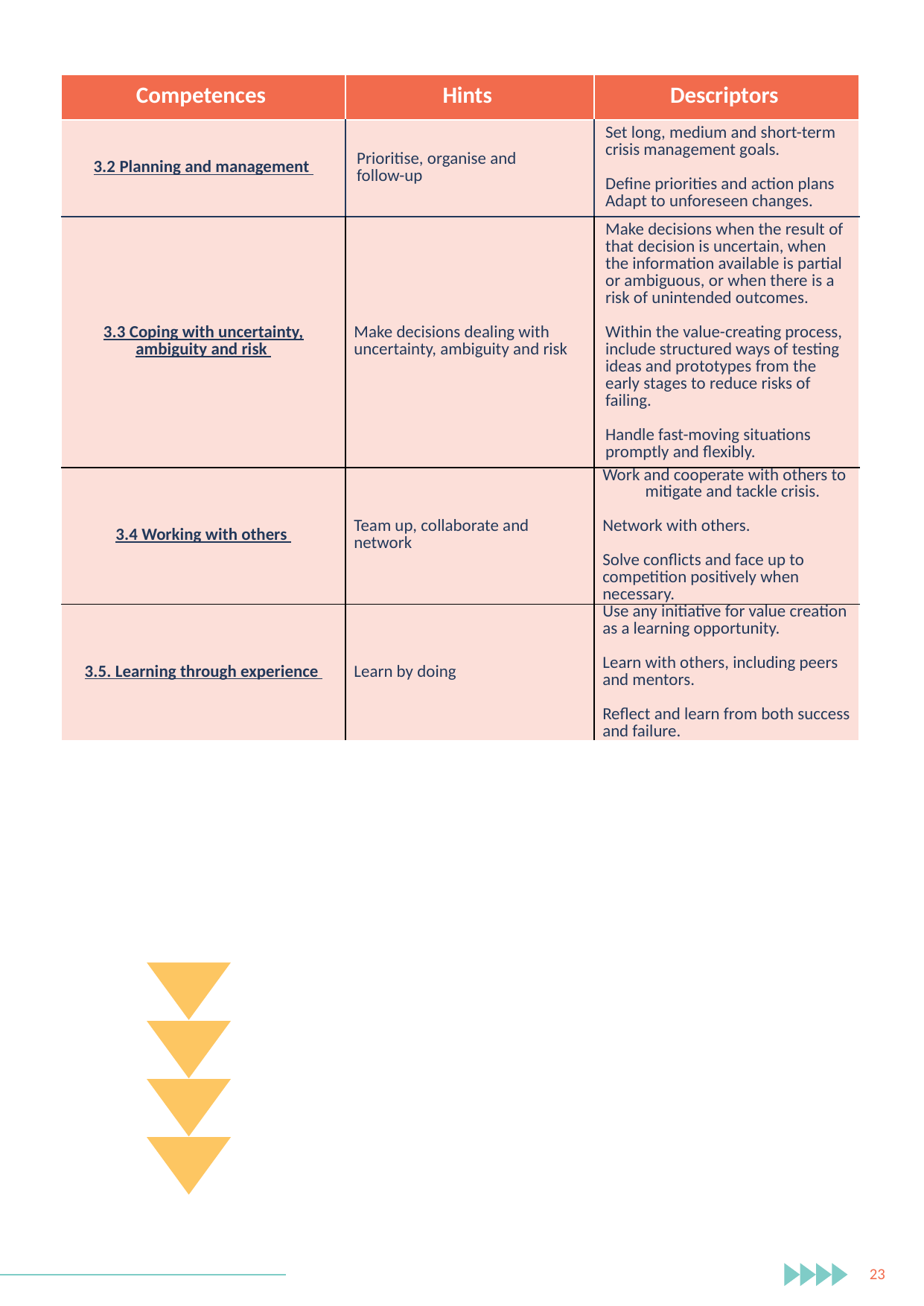

| Competences | Hints | Descriptors |
| --- | --- | --- |
| 3.2 Planning and management | Prioritise, organise and follow-up | Set long, medium and short-term crisis management goals.   Define priorities and action plans Adapt to unforeseen changes. |
| 3.3 Coping with uncertainty, ambiguity and risk | Make decisions dealing with uncertainty, ambiguity and risk | Make decisions when the result of that decision is uncertain, when the information available is partial or ambiguous, or when there is a risk of unintended outcomes.   Within the value-creating process, include structured ways of testing ideas and prototypes from the early stages to reduce risks of failing.   Handle fast-moving situations promptly and flexibly. |
| 3.4 Working with others | Team up, collaborate and network | Work and cooperate with others to mitigate and tackle crisis.   Network with others.   Solve conflicts and face up to competition positively when necessary. |
| 3.5. Learning through experience | Learn by doing | Use any initiative for value creation as a learning opportunity.   Learn with others, including peers and mentors.   Reflect and learn from both success and failure. |